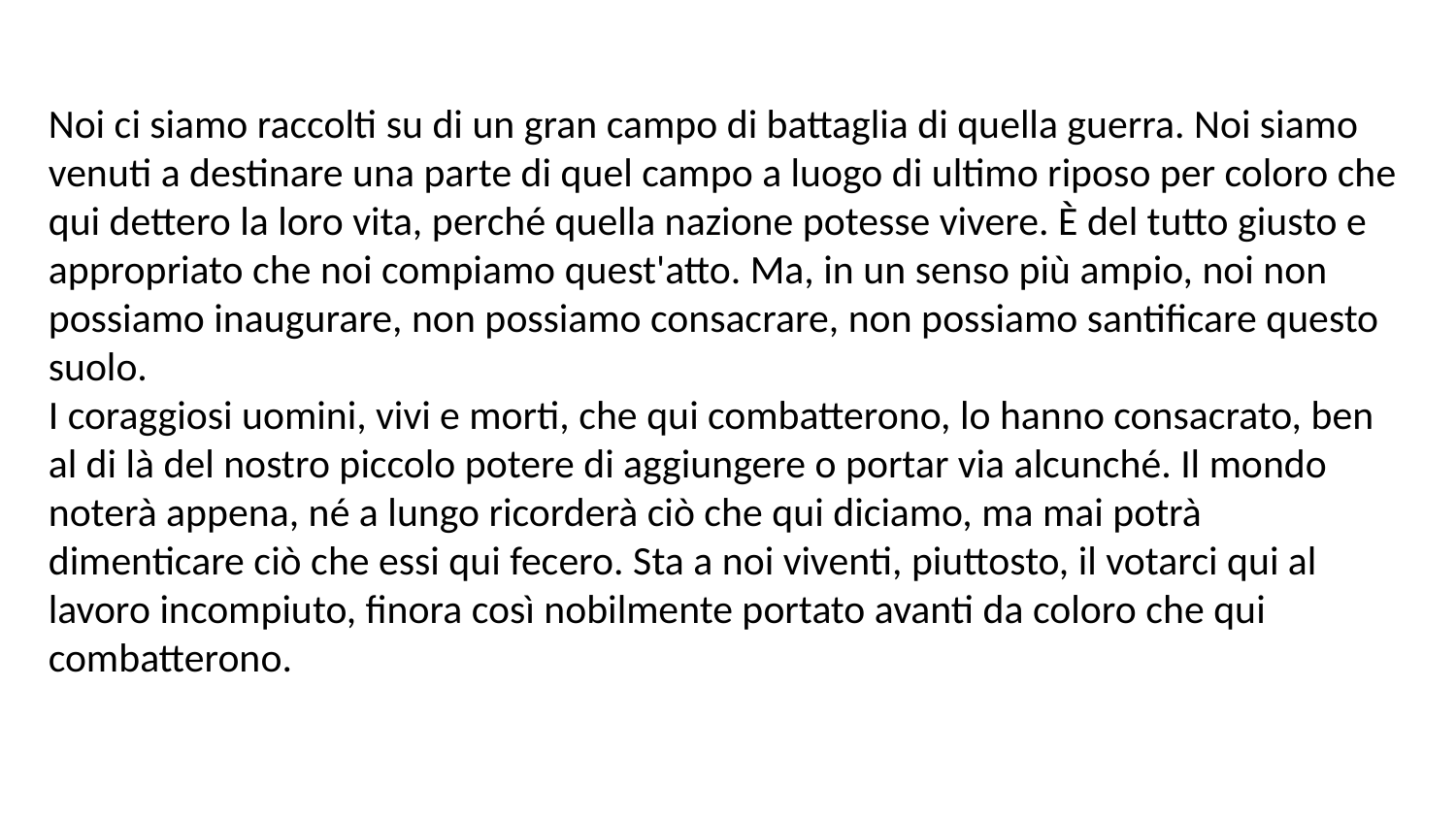

Noi ci siamo raccolti su di un gran campo di battaglia di quella guerra. Noi siamo venuti a destinare una parte di quel campo a luogo di ultimo riposo per coloro che qui dettero la loro vita, perché quella nazione potesse vivere. È del tutto giusto e appropriato che noi compiamo quest'atto. Ma, in un senso più ampio, noi non possiamo inaugurare, non possiamo consacrare, non possiamo santificare questo suolo.
I coraggiosi uomini, vivi e morti, che qui combatterono, lo hanno consacrato, ben al di là del nostro piccolo potere di aggiungere o portar via alcunché. Il mondo noterà appena, né a lungo ricorderà ciò che qui diciamo, ma mai potrà dimenticare ciò che essi qui fecero. Sta a noi viventi, piuttosto, il votarci qui al lavoro incompiuto, finora così nobilmente portato avanti da coloro che qui combatterono.